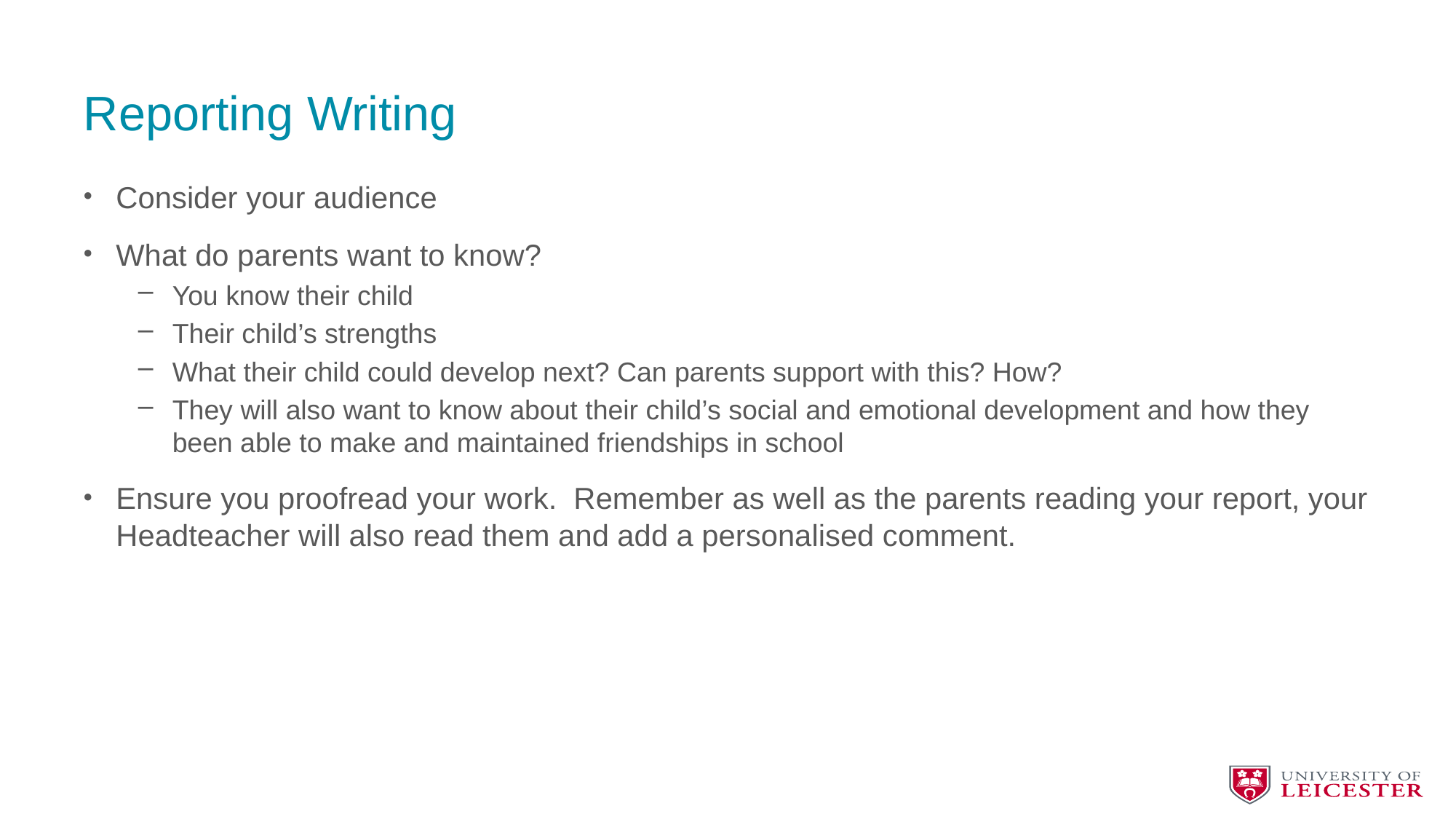

# Reporting Writing
Consider your audience
What do parents want to know?
You know their child
Their child’s strengths
What their child could develop next? Can parents support with this? How?
They will also want to know about their child’s social and emotional development and how they been able to make and maintained friendships in school
Ensure you proofread your work.  Remember as well as the parents reading your report, your Headteacher will also read them and add a personalised comment.